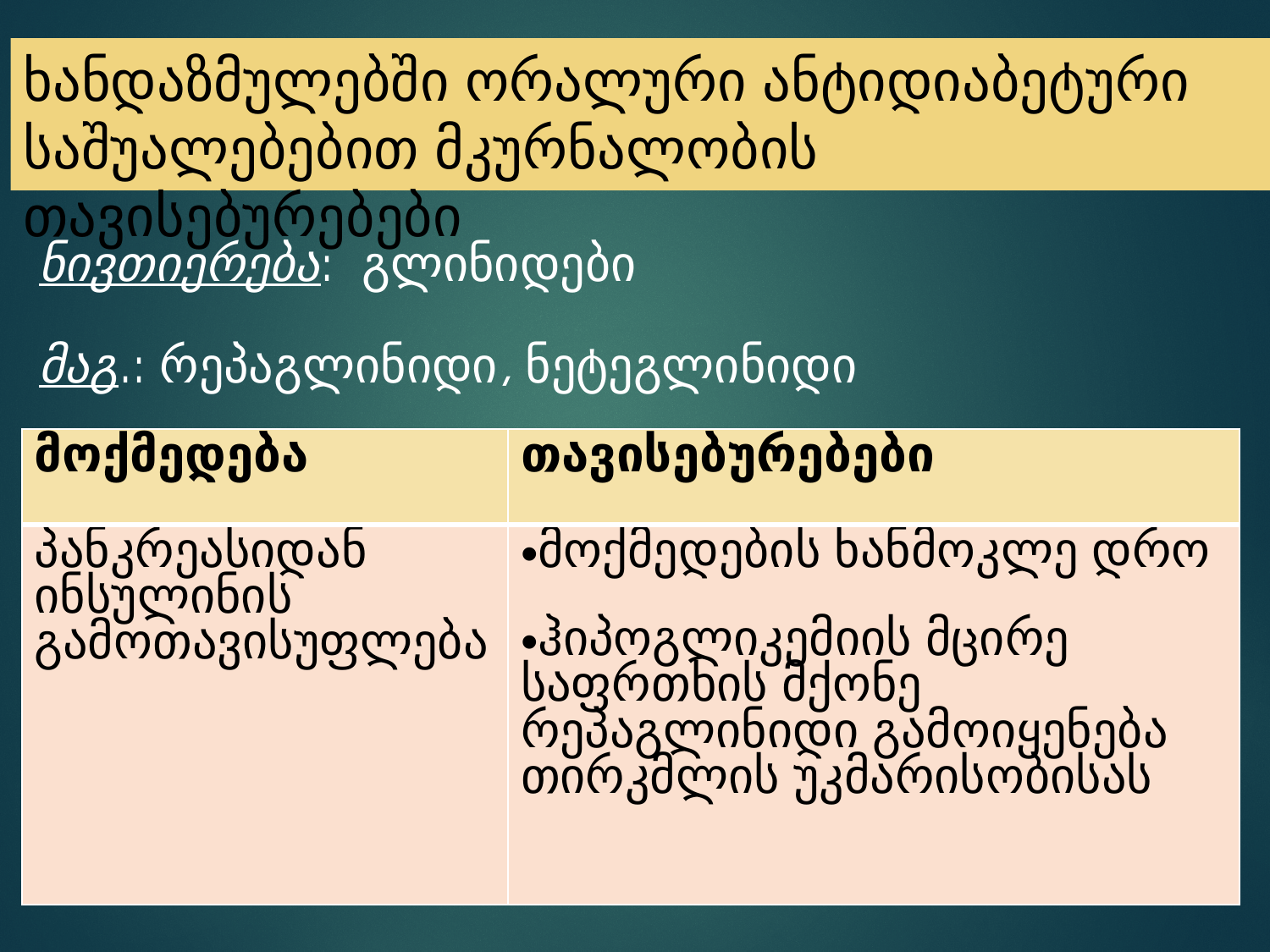

# ხანდაზმულებში ორალური ანტიდიაბეტური საშუალებებით მკურნალობის თავისებურებები
ნივთიერება:  გლინიდები
მაგ.: რეპაგლინიდი, ნეტეგლინიდი
| მოქმედება | თავისებურებები |
| --- | --- |
| პანკრეასიდან ინსულინის გამოთავისუფლება | მოქმედების ხანმოკლე დრო ჰიპოგლიკემიის მცირე საფრთხის მქონე რეპაგლინიდი გამოიყენება თირკმლის უკმარისობისას |